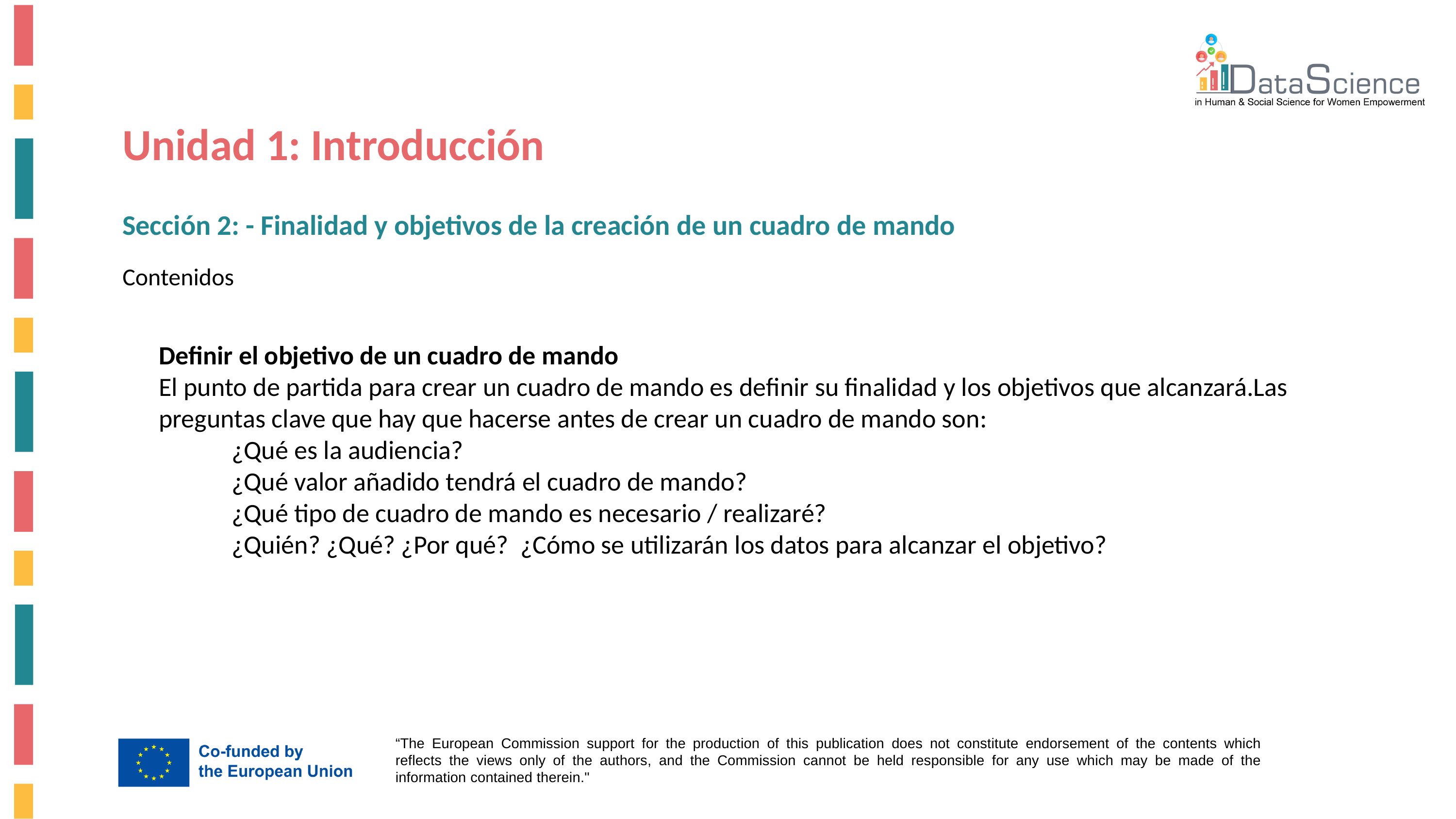

Unidad 1: Introducción

Sección 2: - Finalidad y objetivos de la creación de un cuadro de mando
Contenidos
Definir el objetivo de un cuadro de mando
El punto de partida para crear un cuadro de mando es definir su finalidad y los objetivos que alcanzará.Las preguntas clave que hay que hacerse antes de crear un cuadro de mando son:
	¿Qué es la audiencia?
	¿Qué valor añadido tendrá el cuadro de mando?
	¿Qué tipo de cuadro de mando es necesario / realizaré?
	¿Quién? ¿Qué? ¿Por qué?  ¿Cómo se utilizarán los datos para alcanzar el objetivo?